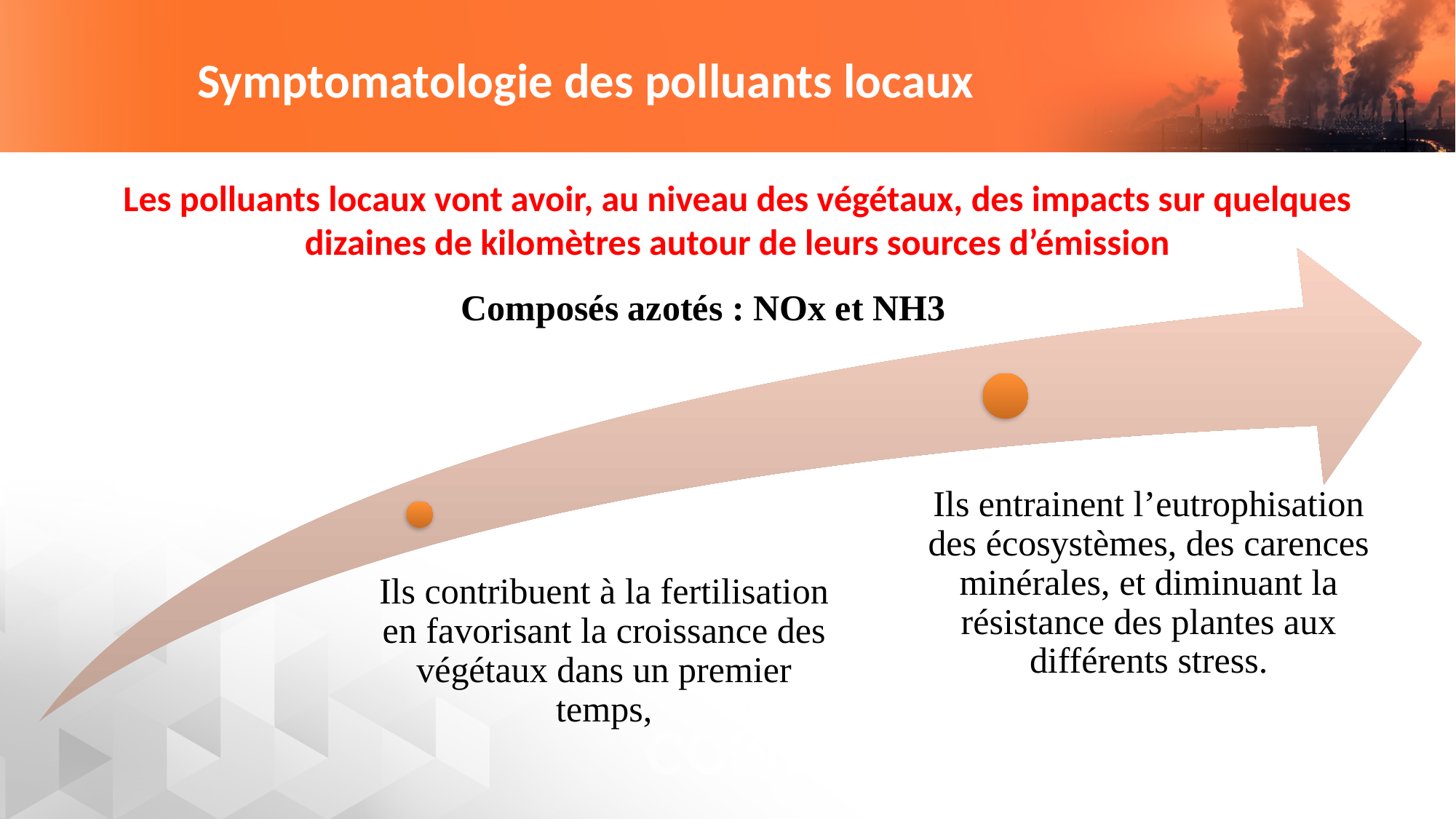

# Symptomatologie des polluants locaux
Les polluants locaux vont avoir, au niveau des végétaux, des impacts sur quelques dizaines de kilomètres autour de leurs sources d’émission
Ils contribuent à la fertilisation en favorisant la croissance des végétaux dans un premier temps,
Ils entrainent l’eutrophisation des écosystèmes, des carences minérales, et diminuant la résistance des plantes aux différents stress.

Composés azotés : NOx et NH3